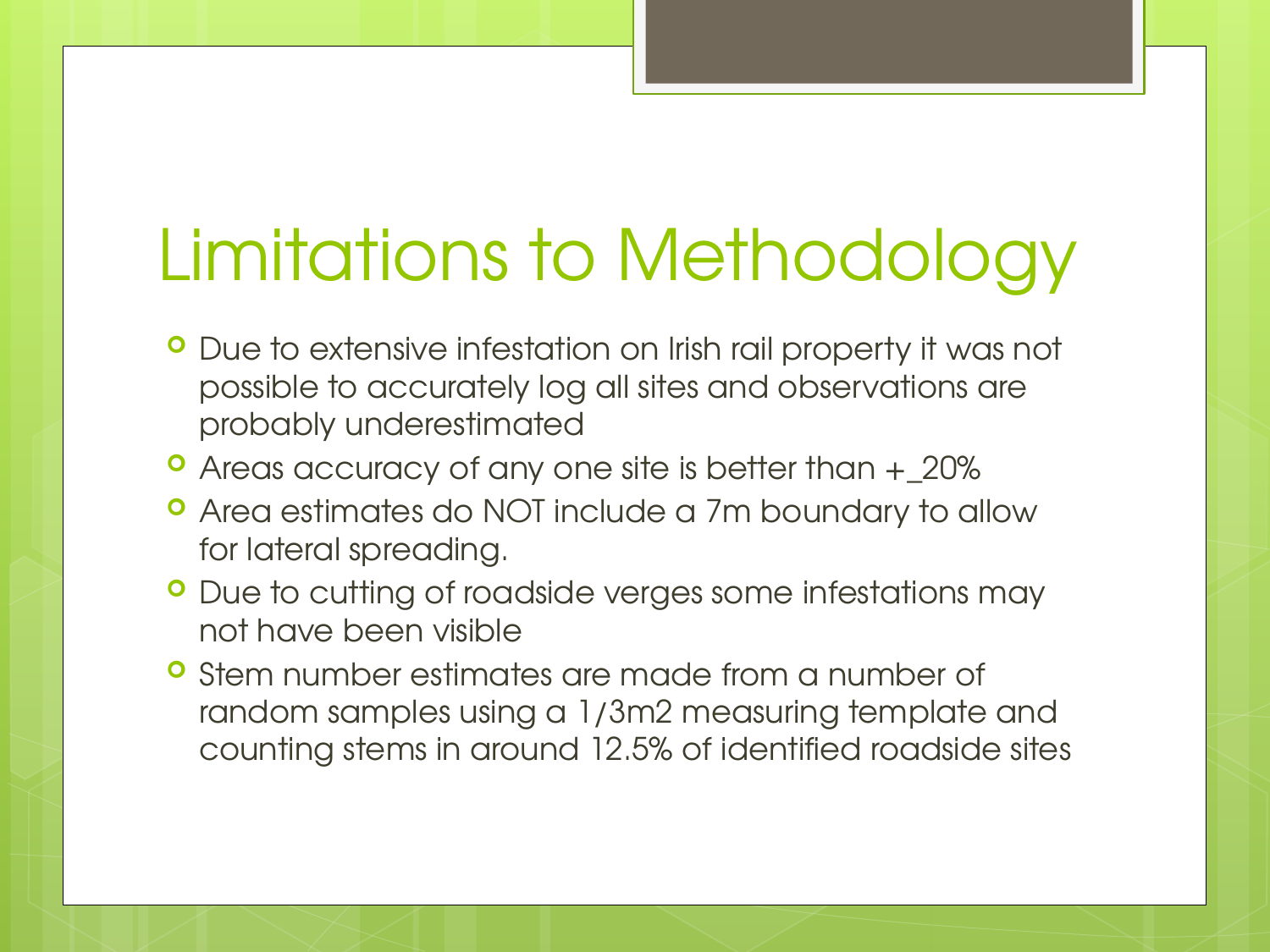

# Limitations to Methodology
Due to extensive infestation on Irish rail property it was not possible to accurately log all sites and observations are probably underestimated
Areas accuracy of any one site is better than +_20%
Area estimates do NOT include a 7m boundary to allow for lateral spreading.
Due to cutting of roadside verges some infestations may not have been visible
Stem number estimates are made from a number of random samples using a 1/3m2 measuring template and counting stems in around 12.5% of identified roadside sites